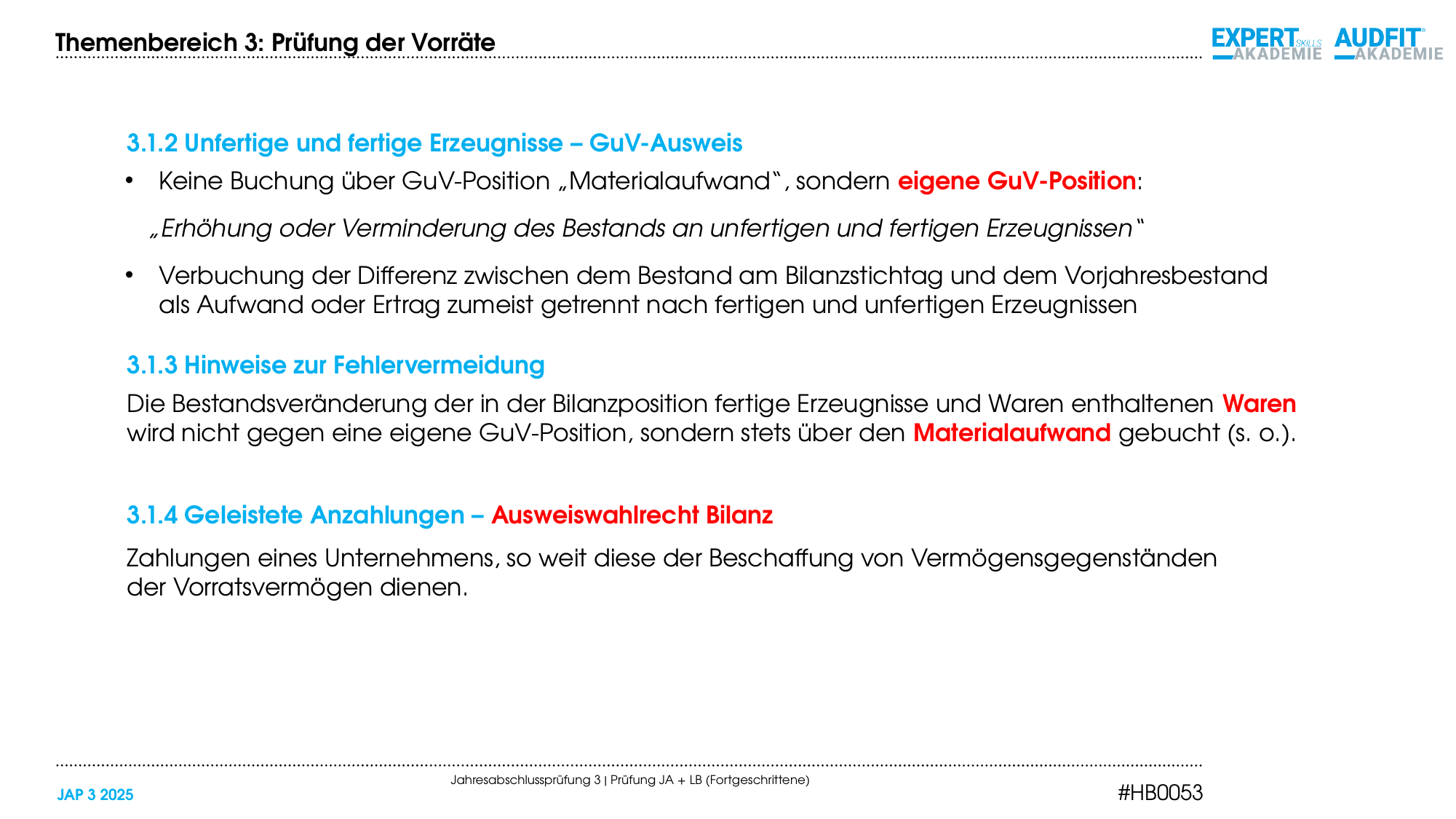

Themenbereich 3: Prüfung der Vorräte
3.1.2 Unfertige und fertige Erzeugnisse – GuV-Ausweis
Keine Buchung über GuV-Position „Materialaufwand“, sondern eigene GuV-Position:
„Erhöhung oder Verminderung des Bestands an unfertigen und fertigen Erzeugnissen“
Verbuchung der Differenz zwischen dem Bestand am Bilanzstichtag und dem Vorjahresbestand
als Aufwand oder Ertrag zumeist getrennt nach fertigen und unfertigen Erzeugnissen
3.1.3 Hinweise zur Fehlervermeidung
Die Bestandsveränderung der in der Bilanzposition fertige Erzeugnisse und Waren enthaltenen Waren
wird nicht gegen eine eigene GuV-Position, sondern stets über den Materialaufwand gebucht (s. o.).
3.1.4 Geleistete Anzahlungen – Ausweiswahlrecht Bilanz
Zahlungen eines Unternehmens, so weit diese der Beschaffung von Vermögensgegenständen
der Vorratsvermögen dienen.